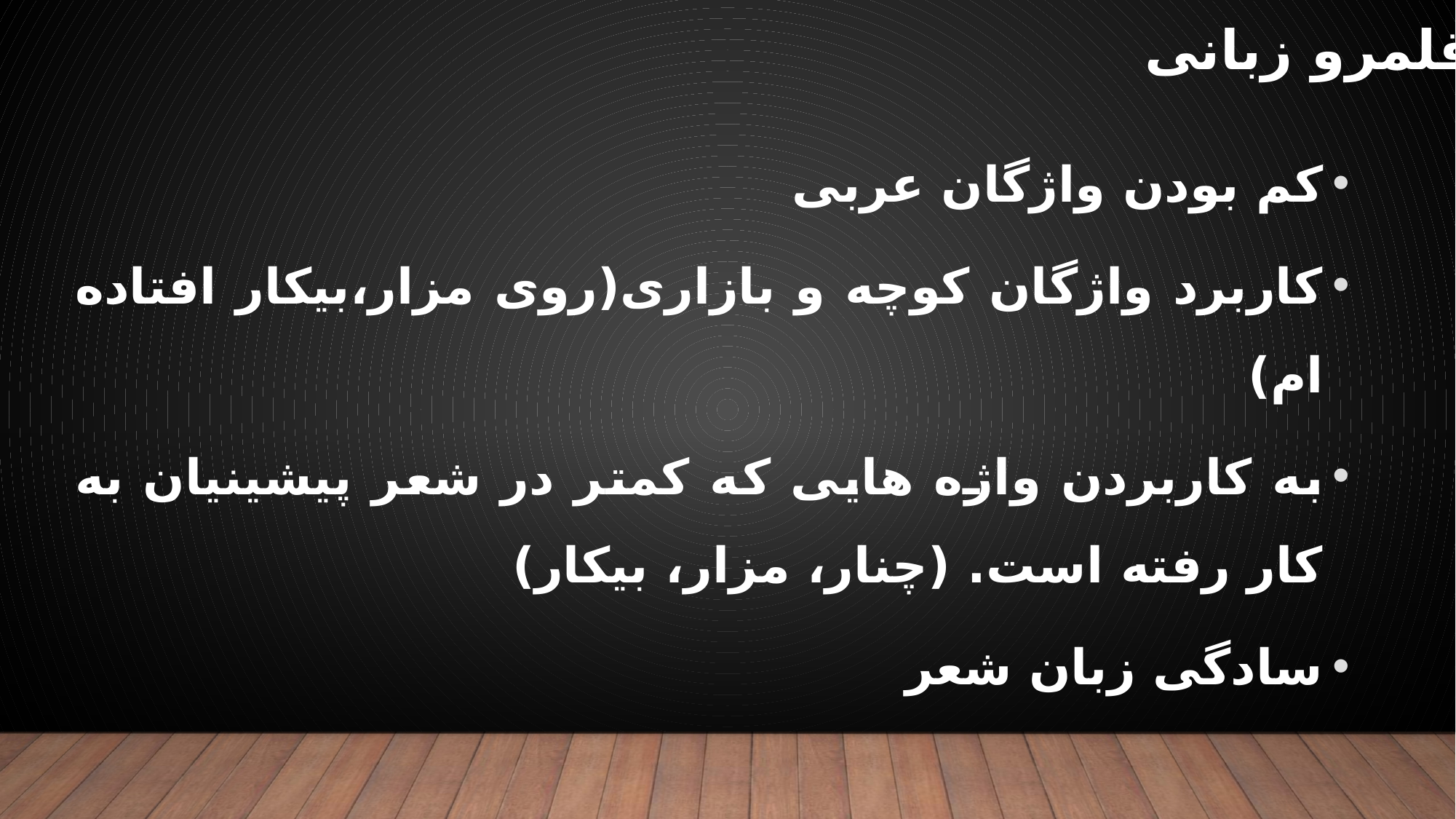

قلمرو زبانی:
کم بودن واژگان عربی
کاربرد واژگان کوچه و بازاری(روی مزار،بیکار افتاده ام)
به کاربردن واژه هایی که کمتر در شعر پیشینیان به کار رفته است. (چنار، مزار، بیکار)
سادگی زبان شعر